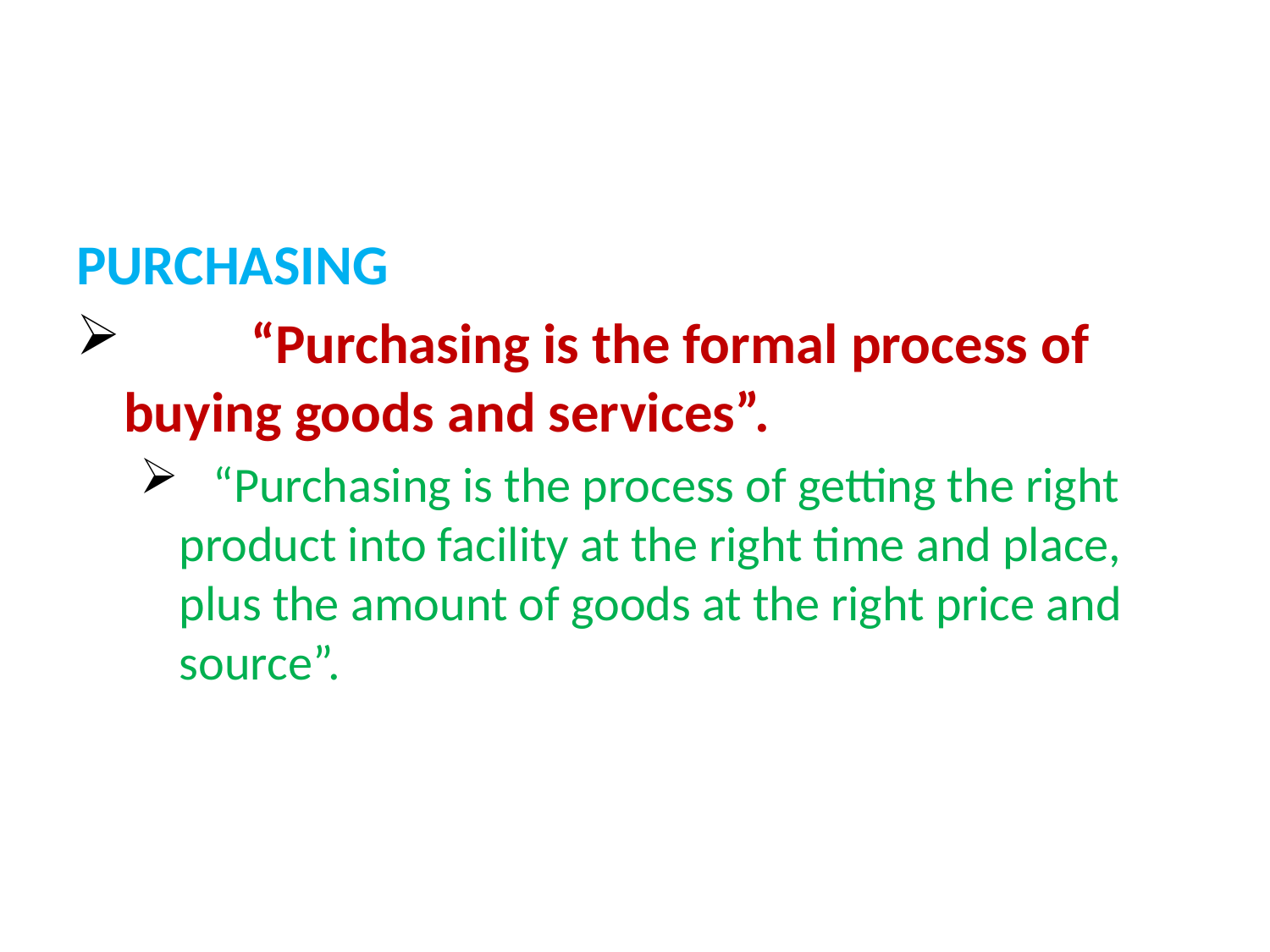

#
PURCHASING
	“Purchasing is the formal process of buying goods and services”.
   “Purchasing is the process of getting the right product into facility at the right time and place, plus the amount of goods at the right price and source”.